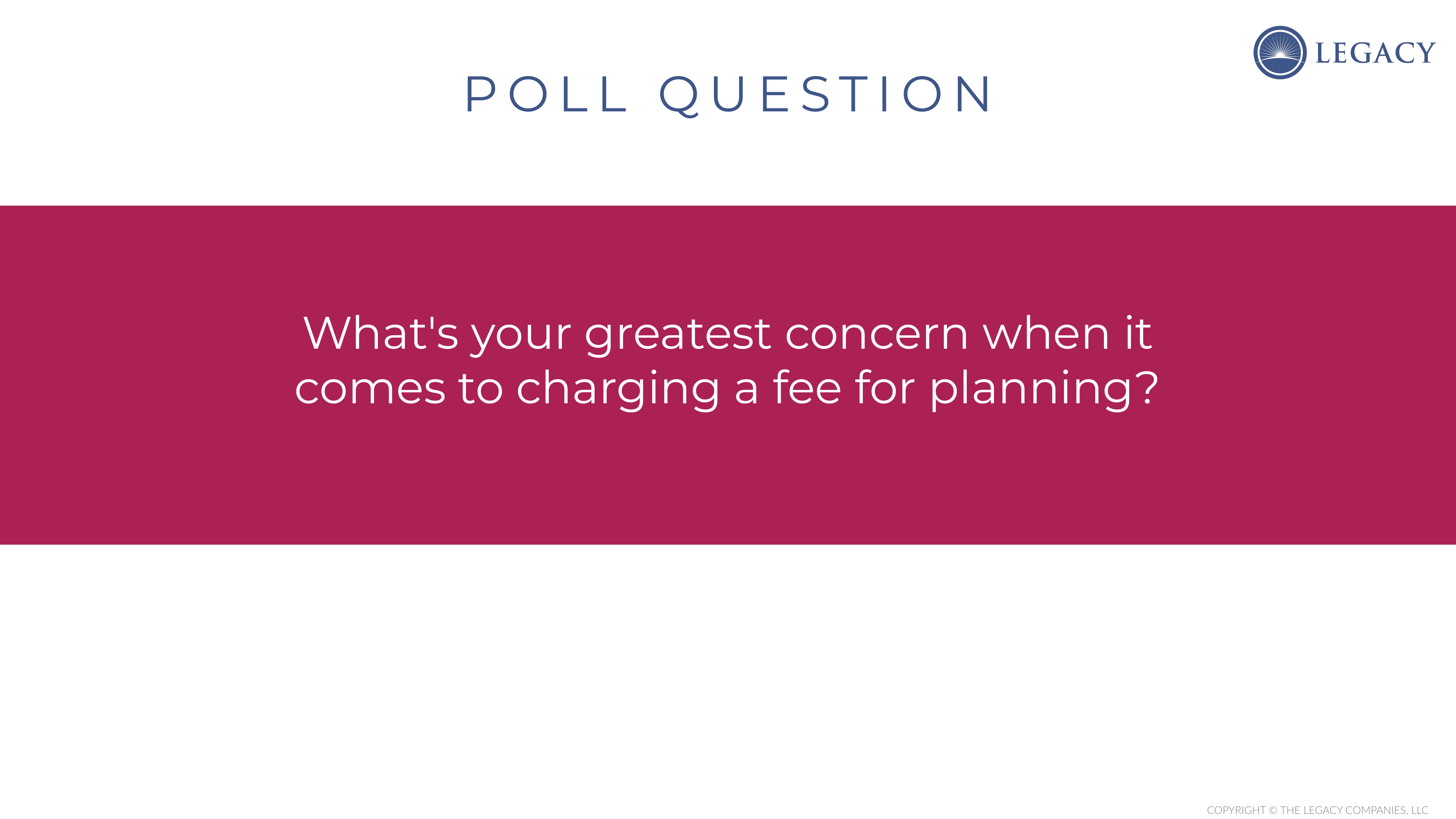

POLL QUESTION

What's your greatest concern when it comes to charging a fee for planning?